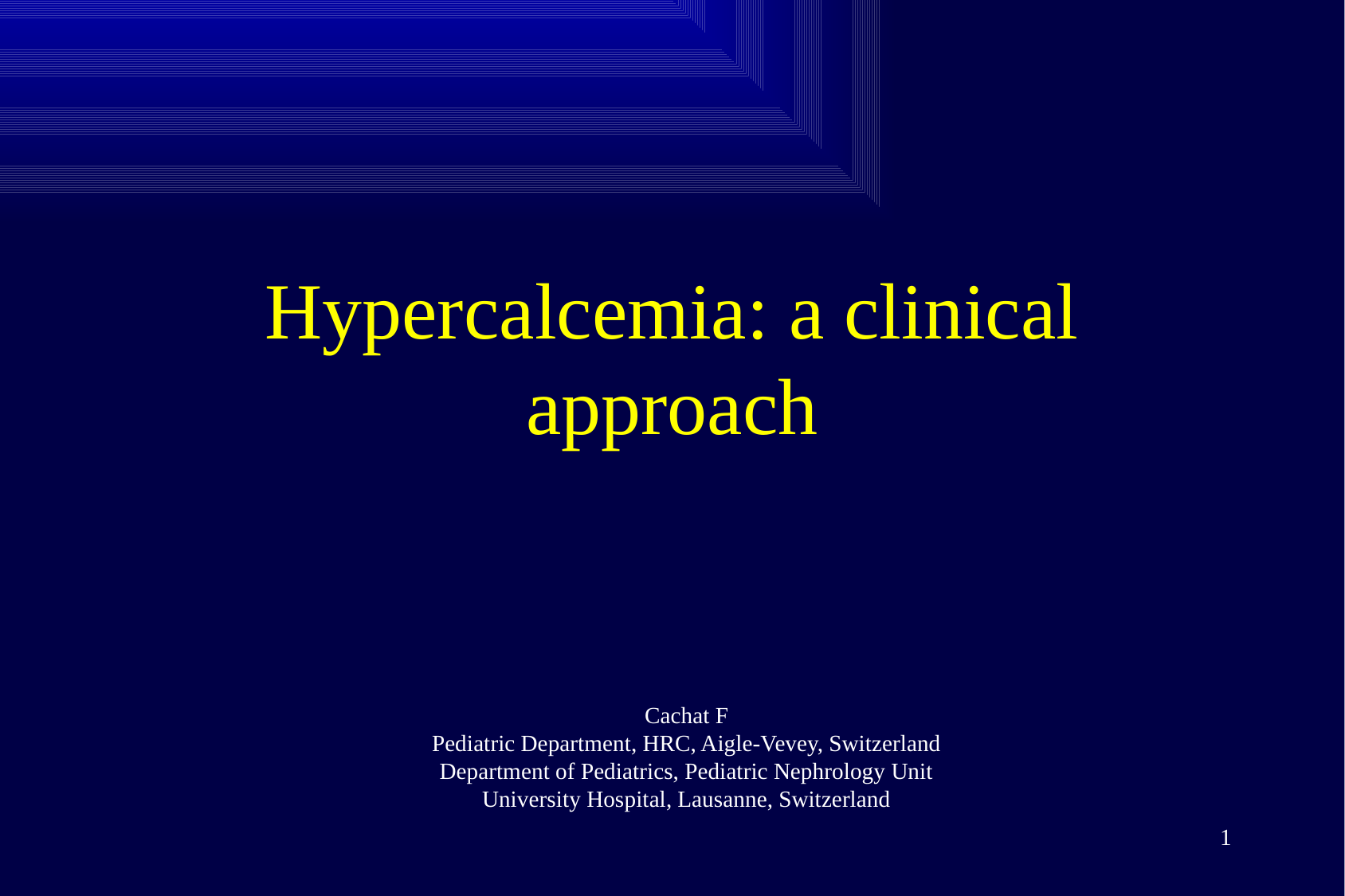

# Hypercalcemia: a clinical approach
Cachat F
Pediatric Department, HRC, Aigle-Vevey, Switzerland
Department of Pediatrics, Pediatric Nephrology Unit
University Hospital, Lausanne, Switzerland
1